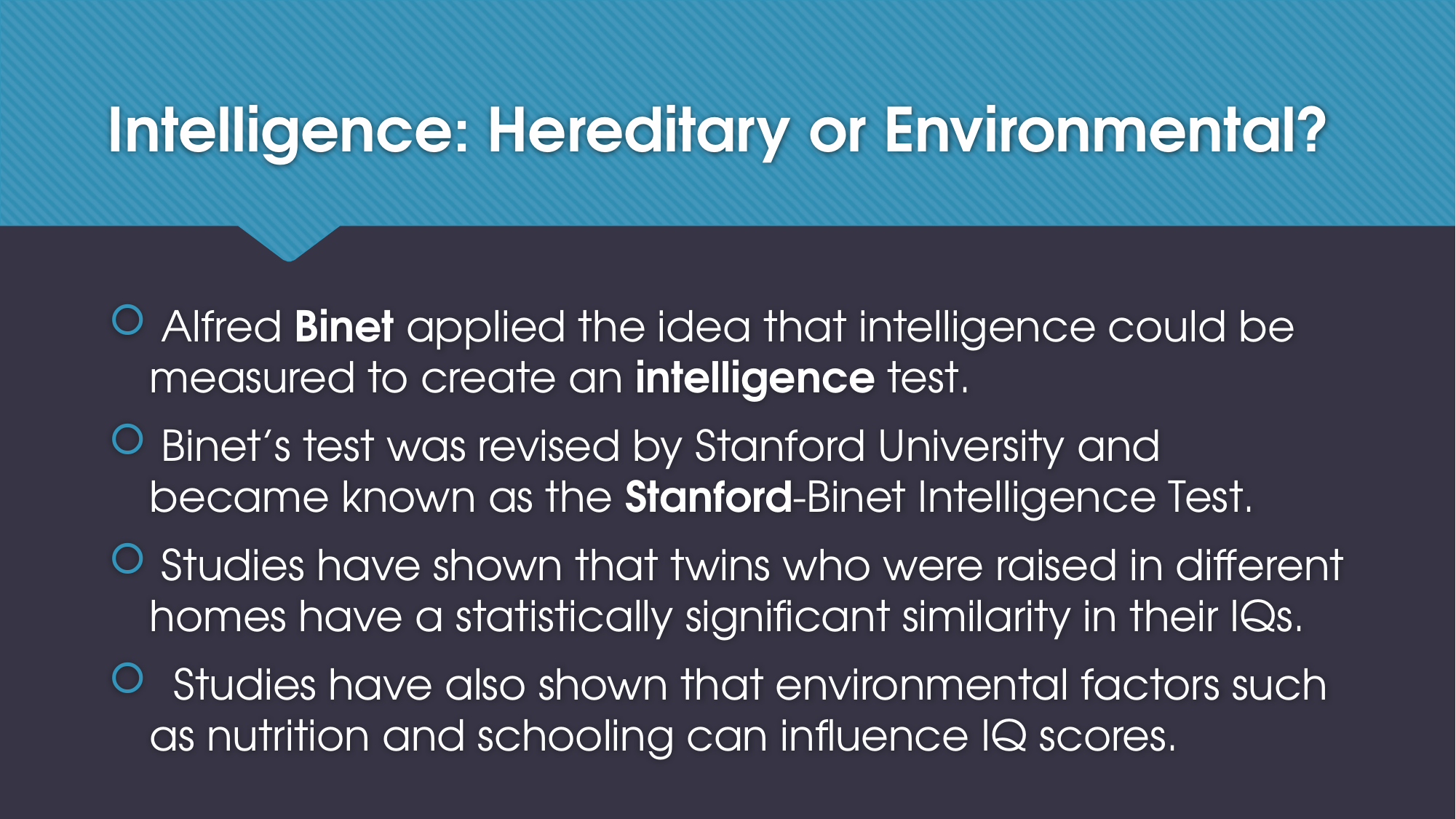

# Intelligence: Hereditary or Environmental?
 Alfred Binet applied the idea that intelligence could be measured to create an intelligence test.
 Binet’s test was revised by Stanford University and became known as the Stanford-Binet Intelligence Test.
 Studies have shown that twins who were raised in different homes have a statistically significant similarity in their IQs.
  Studies have also shown that environmental factors such as nutrition and schooling can influence IQ scores.